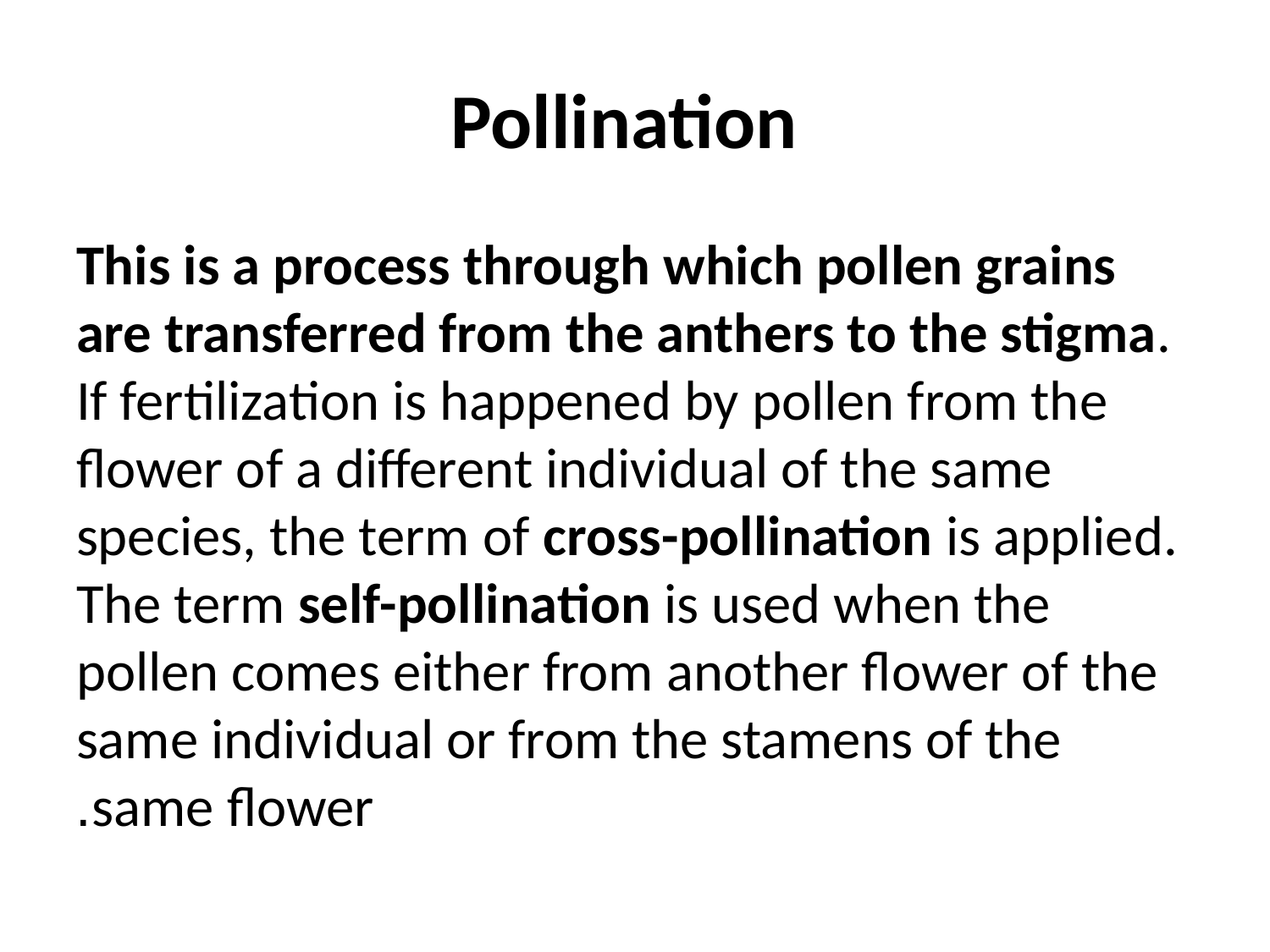

# Pollination
This is a process through which pollen grains are transferred from the anthers to the stigma. If fertilization is happened by pollen from the flower of a different individual of the same species, the term of cross-pollination is applied. The term self-pollination is used when the pollen comes either from another flower of the same individual or from the stamens of the same flower.